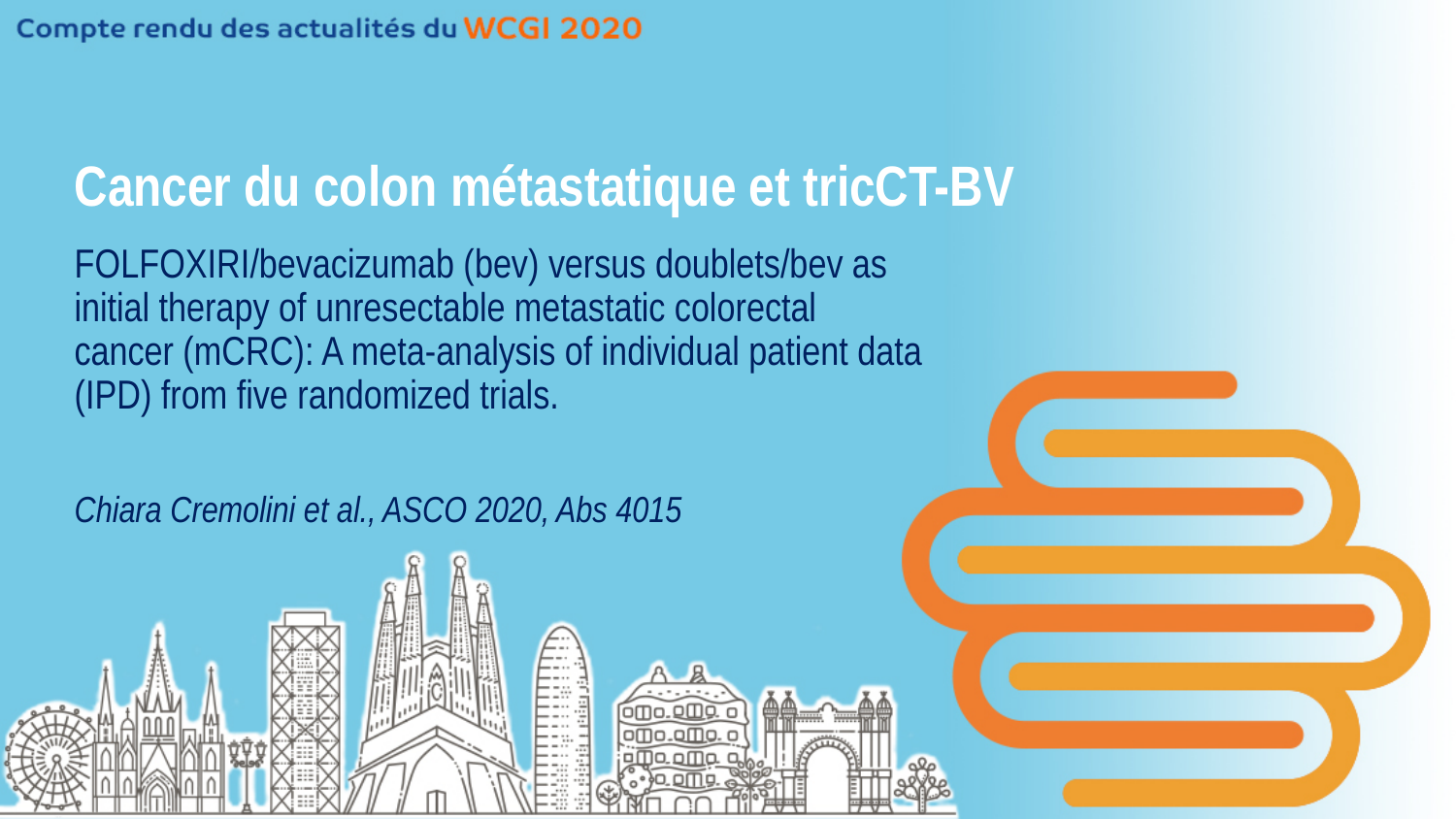

# Cancer du colon métastatique et tricCT-BV
FOLFOXIRI/bevacizumab (bev) versus doublets/bev as initial therapy of unresectable metastatic colorectal cancer (mCRC): A meta-analysis of individual patient data (IPD) from five randomized trials.

Chiara Cremolini et al., ASCO 2020, Abs 4015